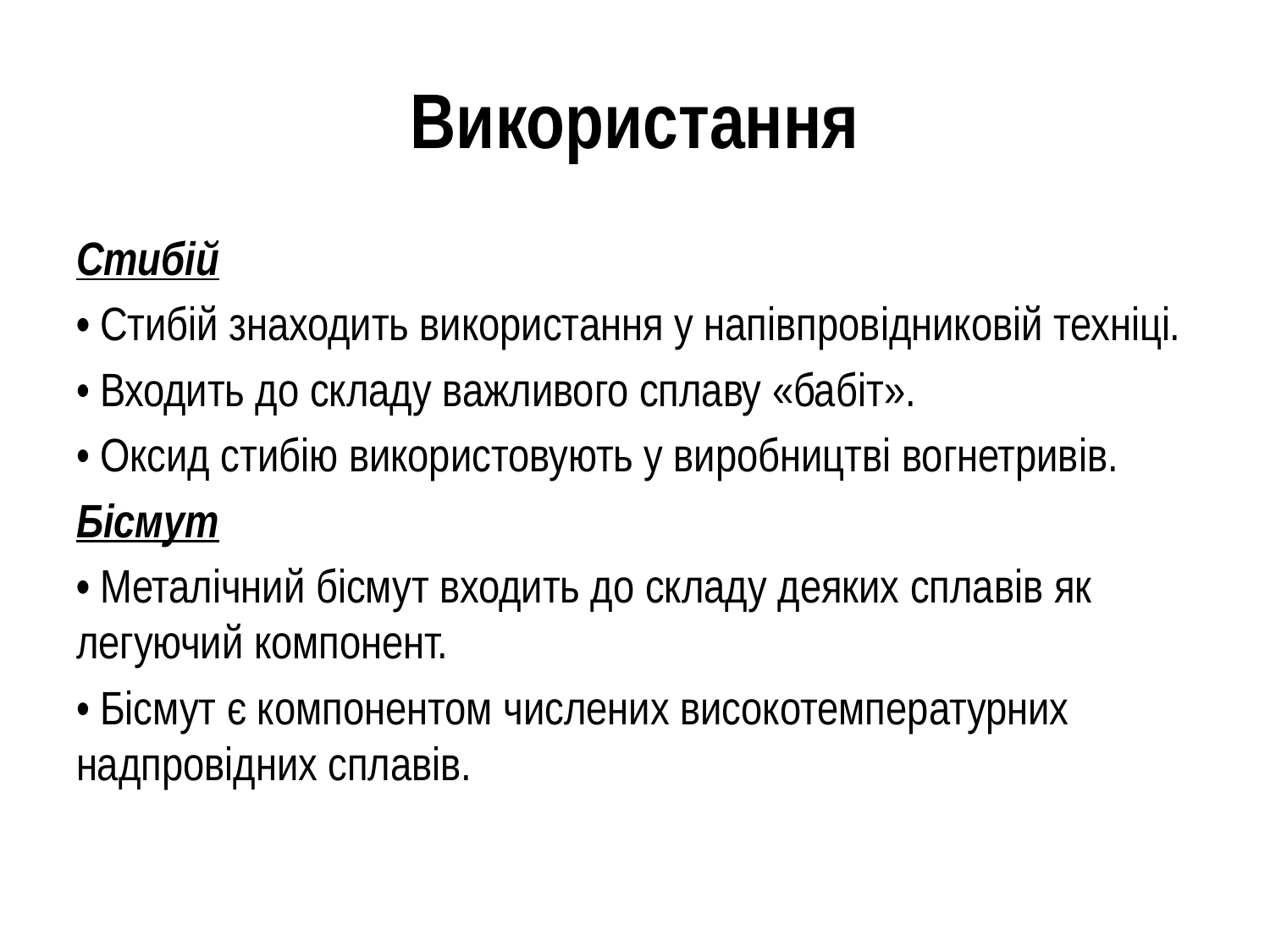

# Використання
Стибiй
• Стибiй знаходить використання у напiвпровiдниковiй технiцi.
• Входить до складу важливого сплаву «бабiт».
• Оксид стибiю використовують у виробництвi вогнетривiв.
Бiсмут
• Металiчний бiсмут входить до складу деяких сплавiв як легуючий компонент.
• Бiсмут є компонентом числених високотемпературних надпровiдних сплавiв.